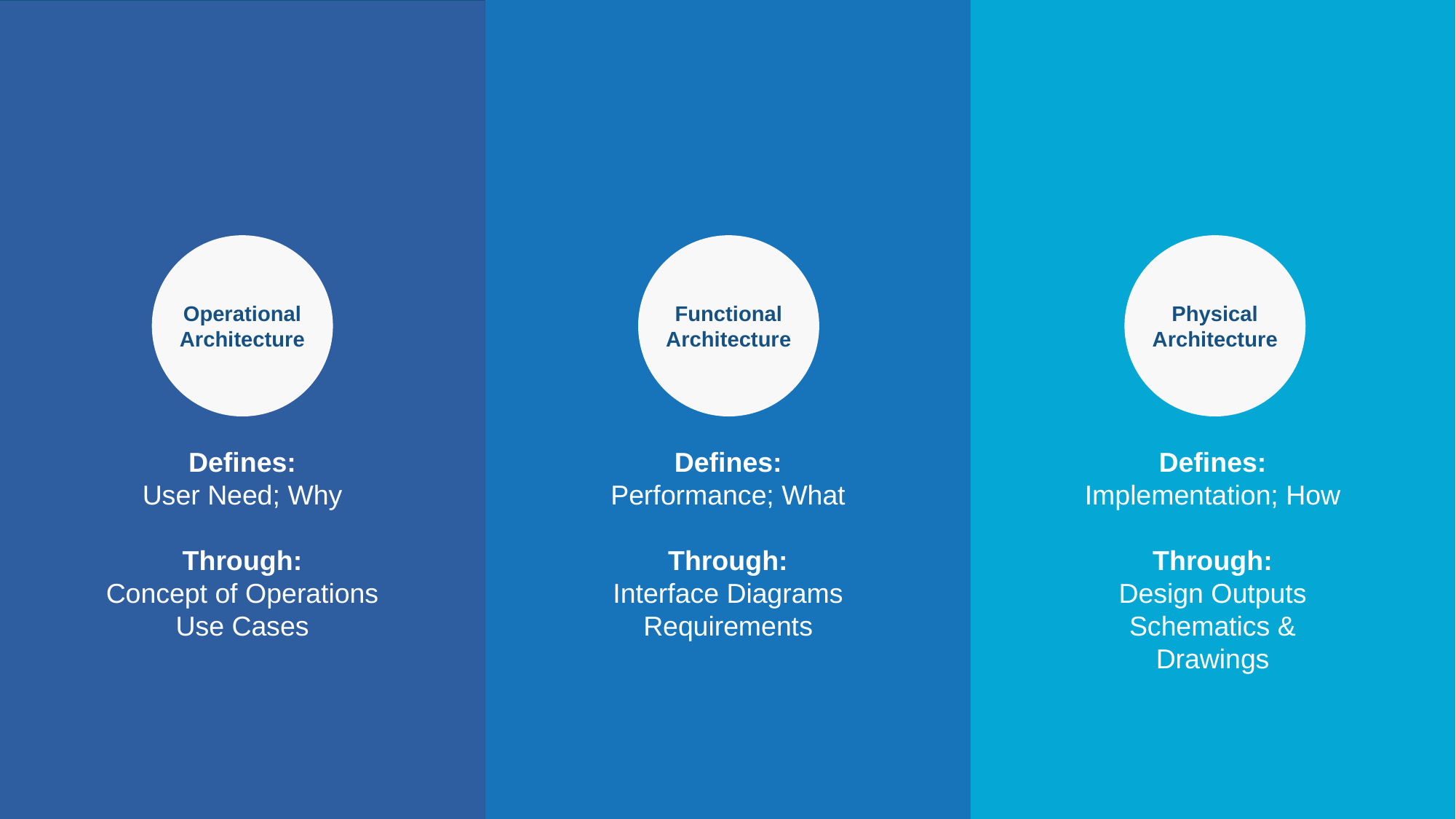

Operational Architecture
Functional
Architecture
Physical
Architecture
Defines:
User Need; Why

Through:
Concept of Operations
Use Cases
Defines:
Performance; What

Through:
Interface Diagrams
Requirements
Defines:
Implementation; How

Through:
Design Outputs
Schematics & Drawings